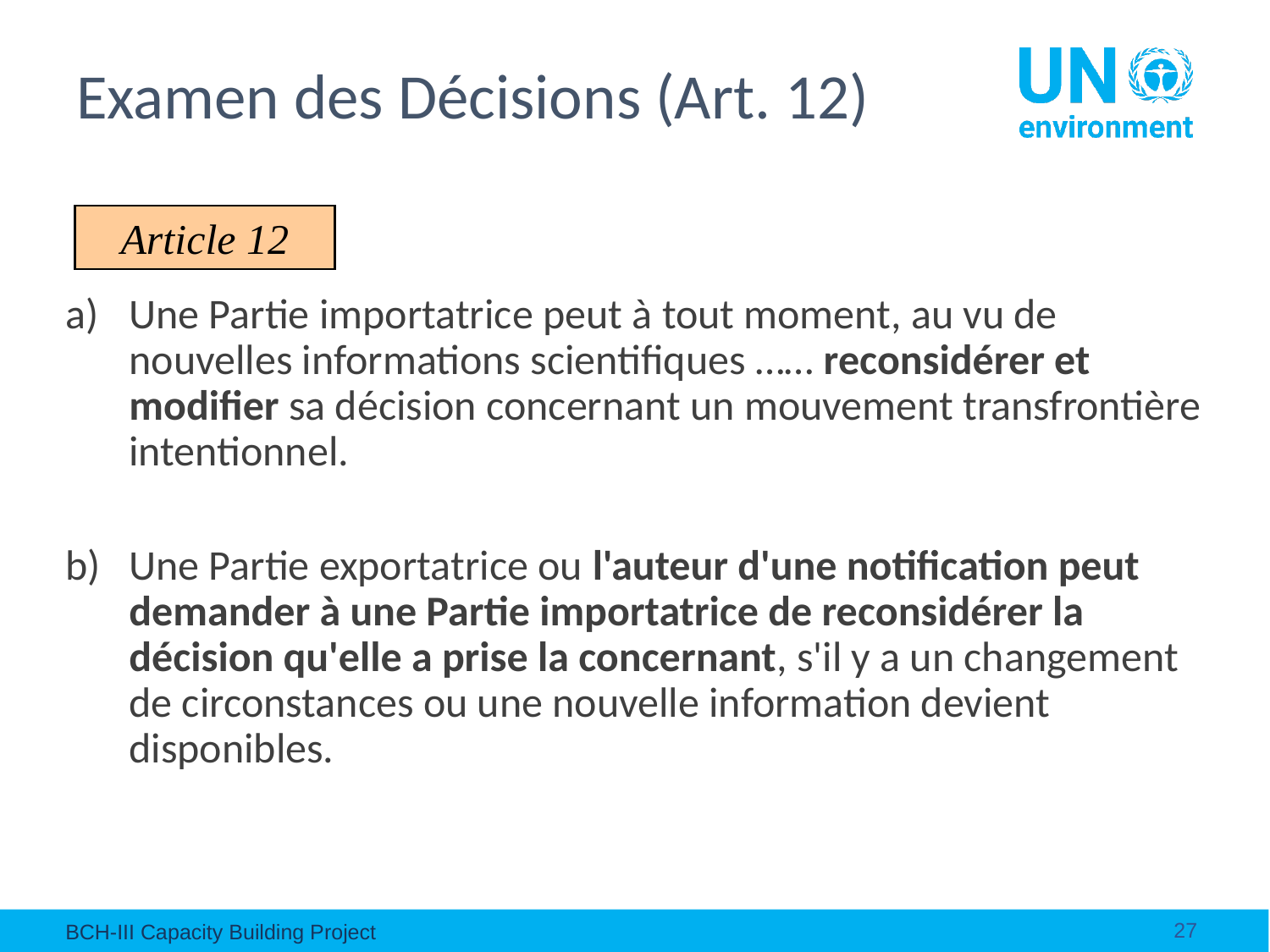

# Examen des Décisions (Art. 12)
Article 12
Une Partie importatrice peut à tout moment, au vu de nouvelles informations scientifiques …… reconsidérer et modifier sa décision concernant un mouvement transfrontière intentionnel.

Une Partie exportatrice ou l'auteur d'une notification peut demander à une Partie importatrice de reconsidérer la décision qu'elle a prise la concernant, s'il y a un changement de circonstances ou une nouvelle information devient disponibles.